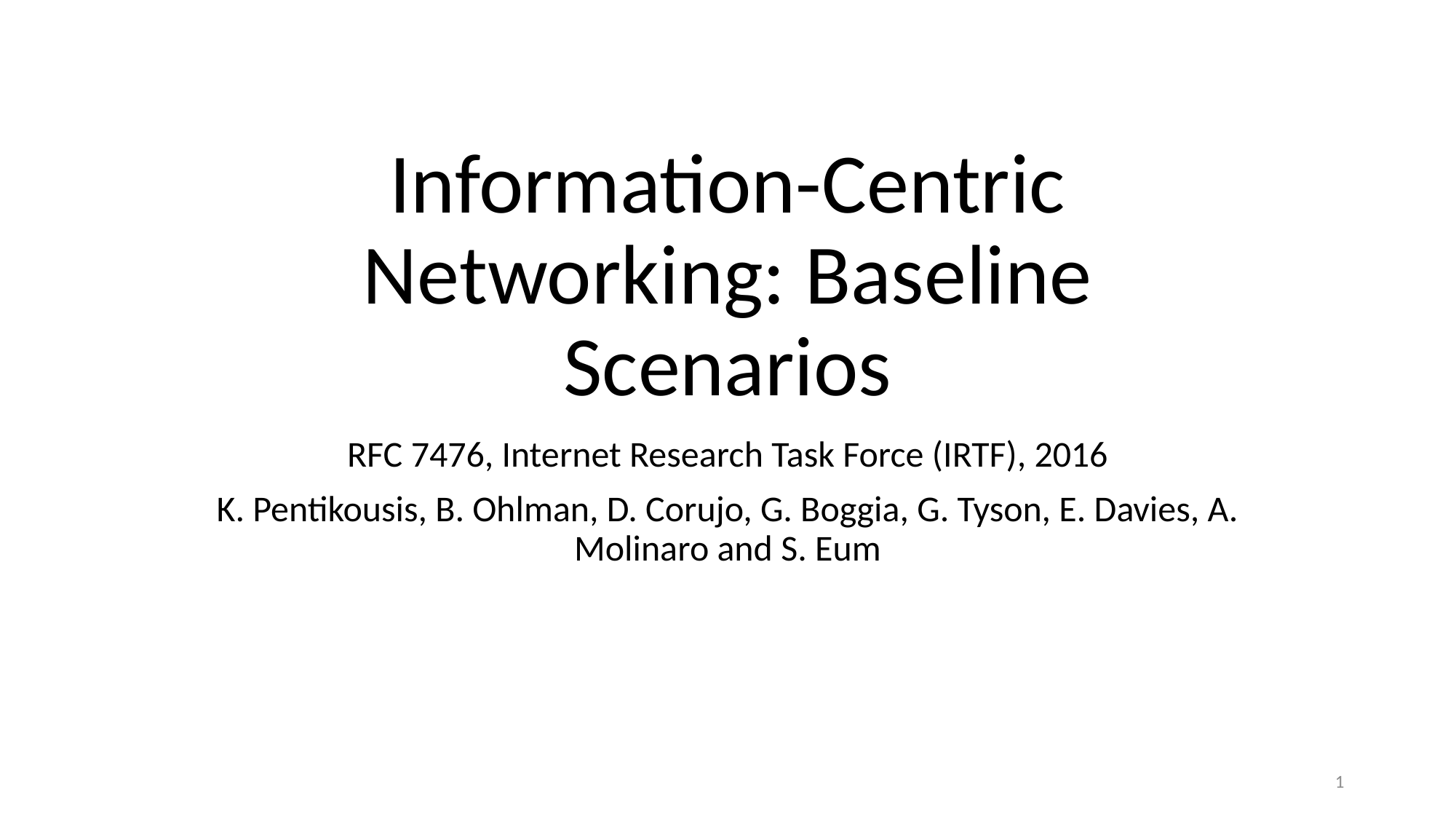

# Information-Centric Networking: Baseline Scenarios
RFC 7476, Internet Research Task Force (IRTF), 2016
K. Pentikousis, B. Ohlman, D. Corujo, G. Boggia, G. Tyson, E. Davies, A. Molinaro and S. Eum
1